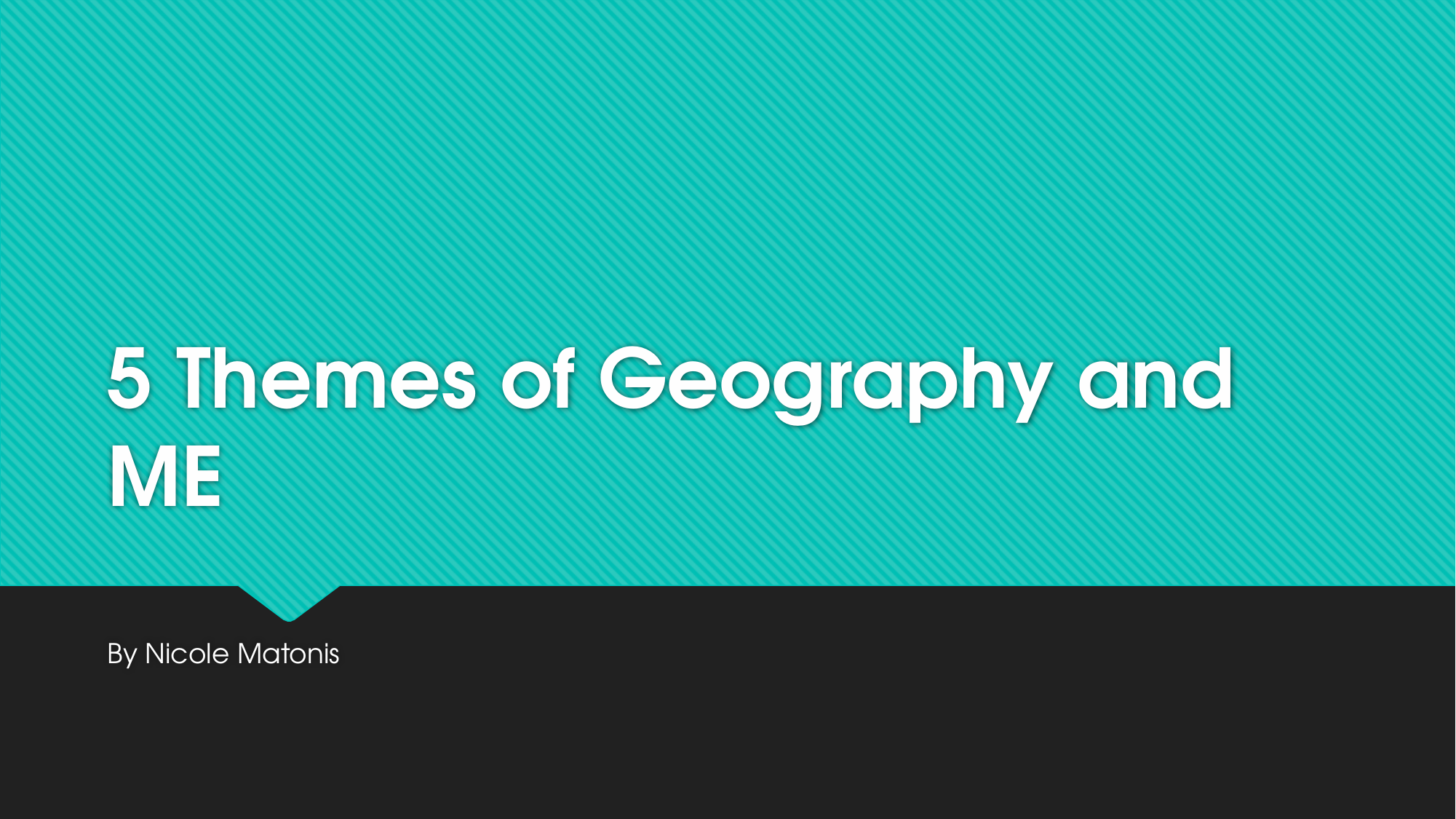

# 5 Themes of Geography and ME
By Nicole Matonis